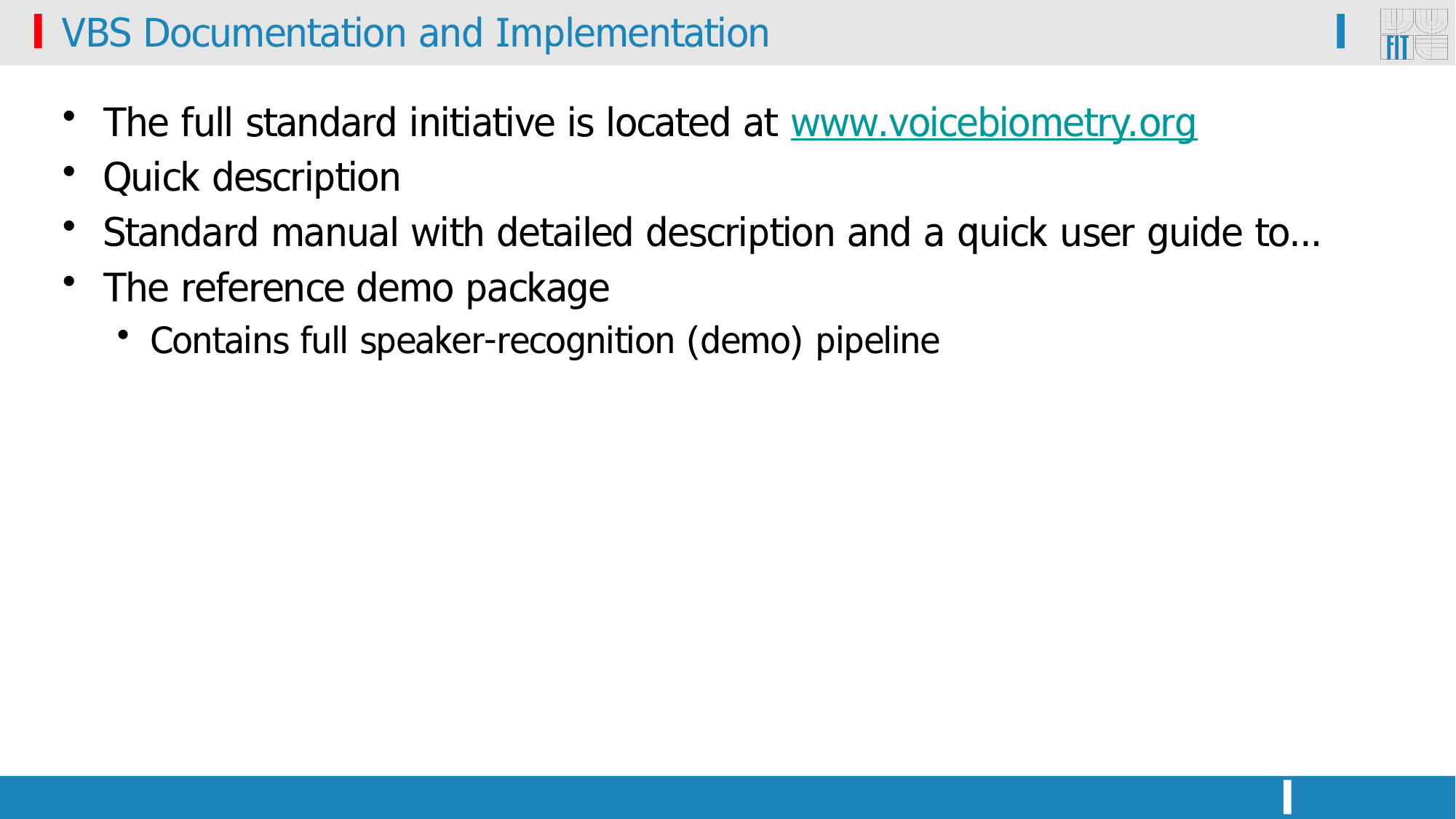

# VBS Documentation and Implementation
The full standard initiative is located at www.voicebiometry.org
Quick description
Standard manual with detailed description and a quick user guide to…
The reference demo package
Contains full speaker-recognition (demo) pipeline